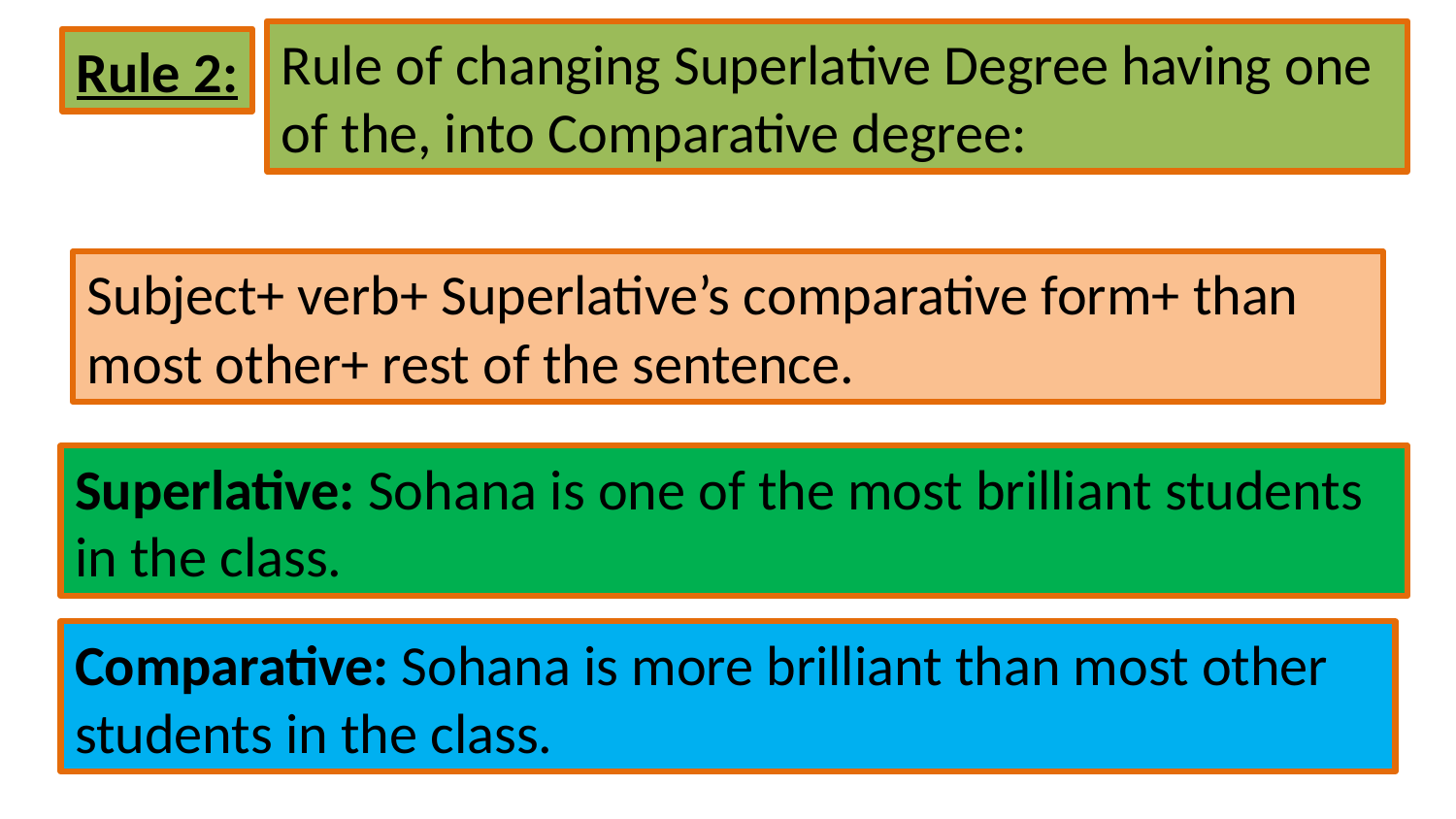

Rule of changing Superlative Degree having one of the, into Comparative degree:
Rule 2:
Subject+ verb+ Superlative’s comparative form+ than most other+ rest of the sentence.
Superlative: Sohana is one of the most brilliant students in the class.
Comparative: Sohana is more brilliant than most other students in the class.